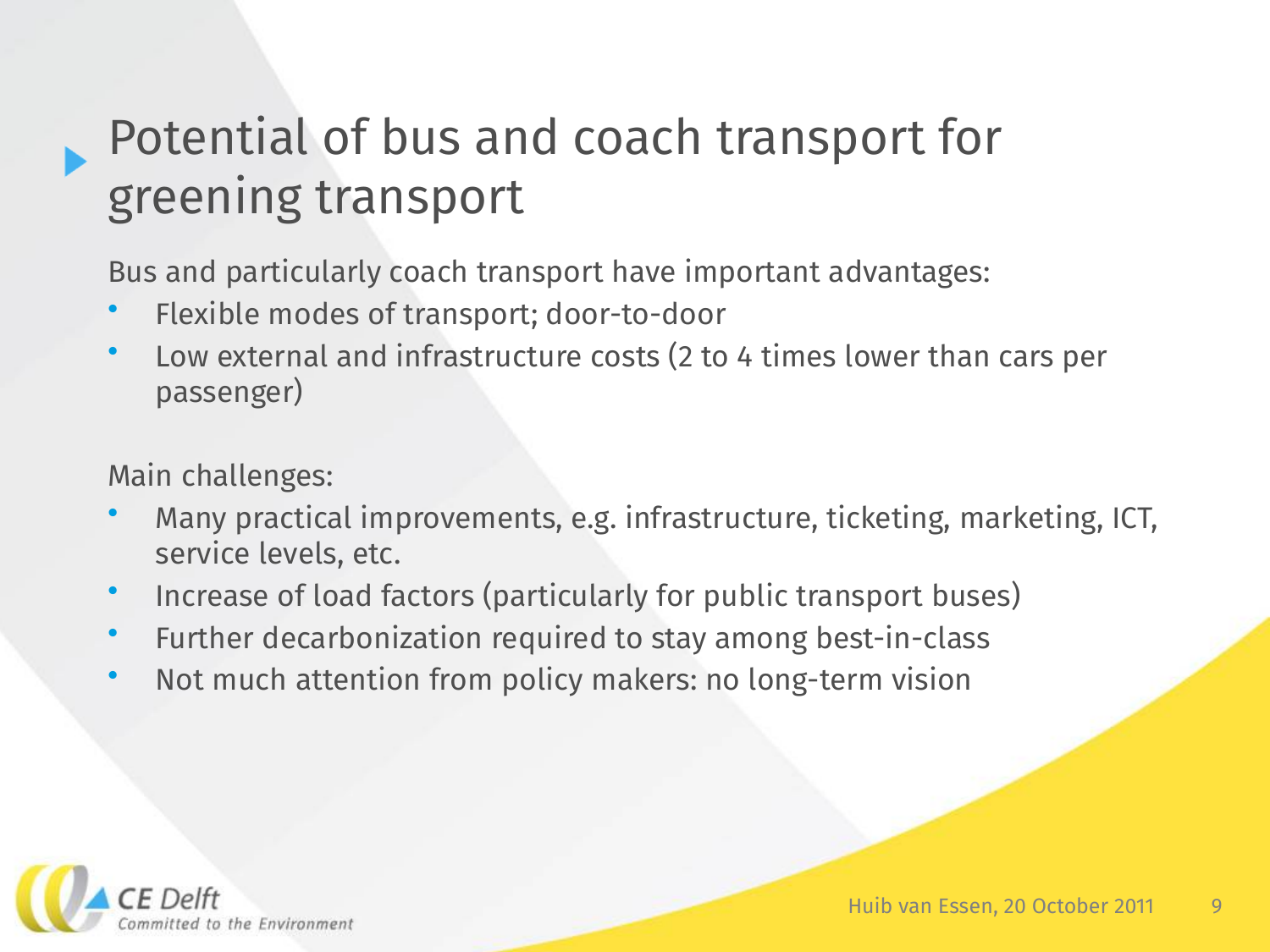

# Potential of bus and coach transport for greening transport
Bus and particularly coach transport have important advantages:
Flexible modes of transport; door-to-door
Low external and infrastructure costs (2 to 4 times lower than cars per passenger)

Main challenges:
Many practical improvements, e.g. infrastructure, ticketing, marketing, ICT, service levels, etc.
Increase of load factors (particularly for public transport buses)
Further decarbonization required to stay among best-in-class
Not much attention from policy makers: no long-term vision
Huib van Essen, 20 October 2011
9